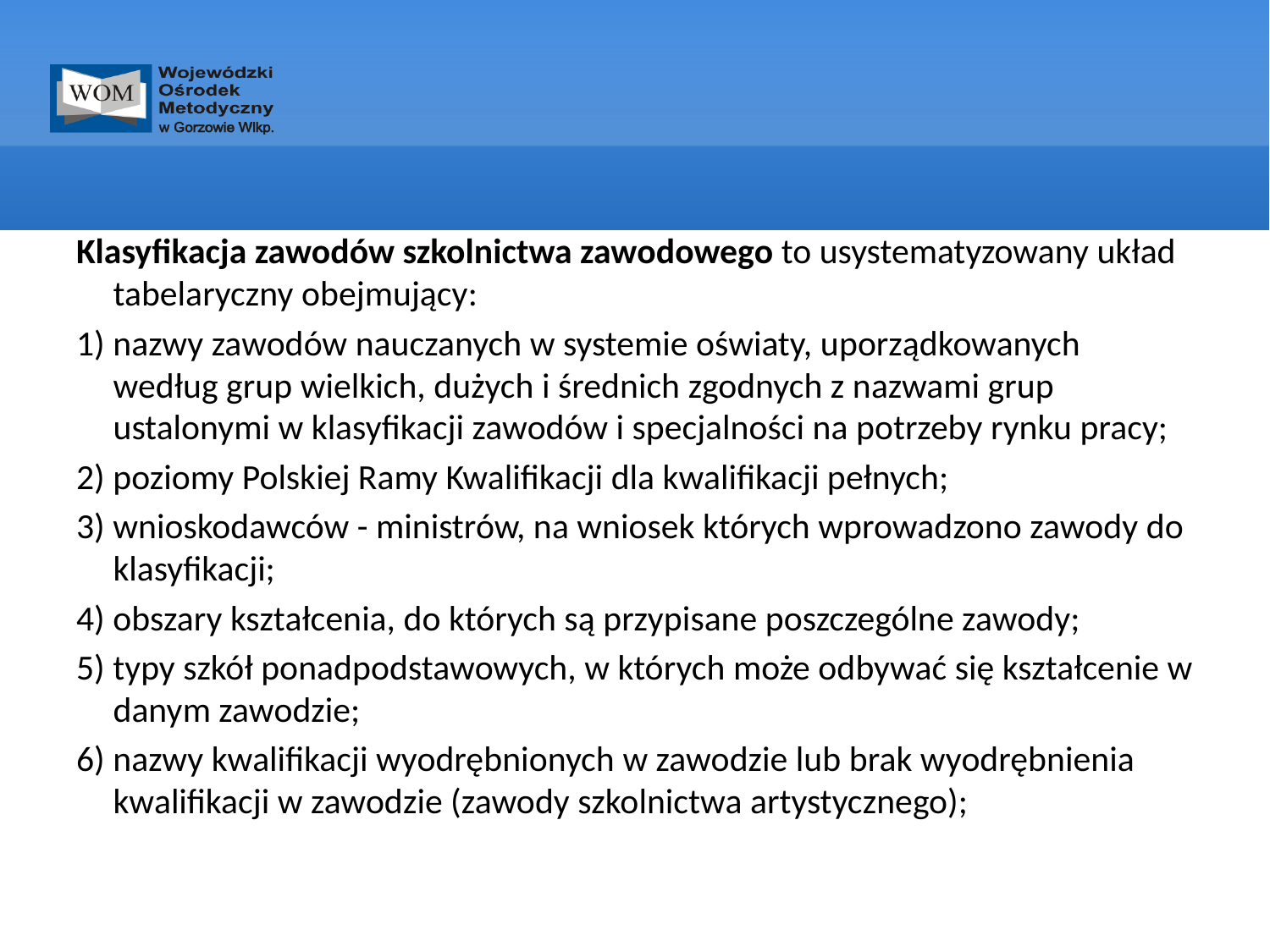

#
Klasyfikacja zawodów szkolnictwa zawodowego to usystematyzowany układ tabelaryczny obejmujący:
1) nazwy zawodów nauczanych w systemie oświaty, uporządkowanych według grup wielkich, dużych i średnich zgodnych z nazwami grup ustalonymi w klasyfikacji zawodów i specjalności na potrzeby rynku pracy;
2) poziomy Polskiej Ramy Kwalifikacji dla kwalifikacji pełnych;
3) wnioskodawców - ministrów, na wniosek których wprowadzono zawody do klasyfikacji;
4) obszary kształcenia, do których są przypisane poszczególne zawody;
5) typy szkół ponadpodstawowych, w których może odbywać się kształcenie w danym zawodzie;
6) nazwy kwalifikacji wyodrębnionych w zawodzie lub brak wyodrębnienia kwalifikacji w zawodzie (zawody szkolnictwa artystycznego);